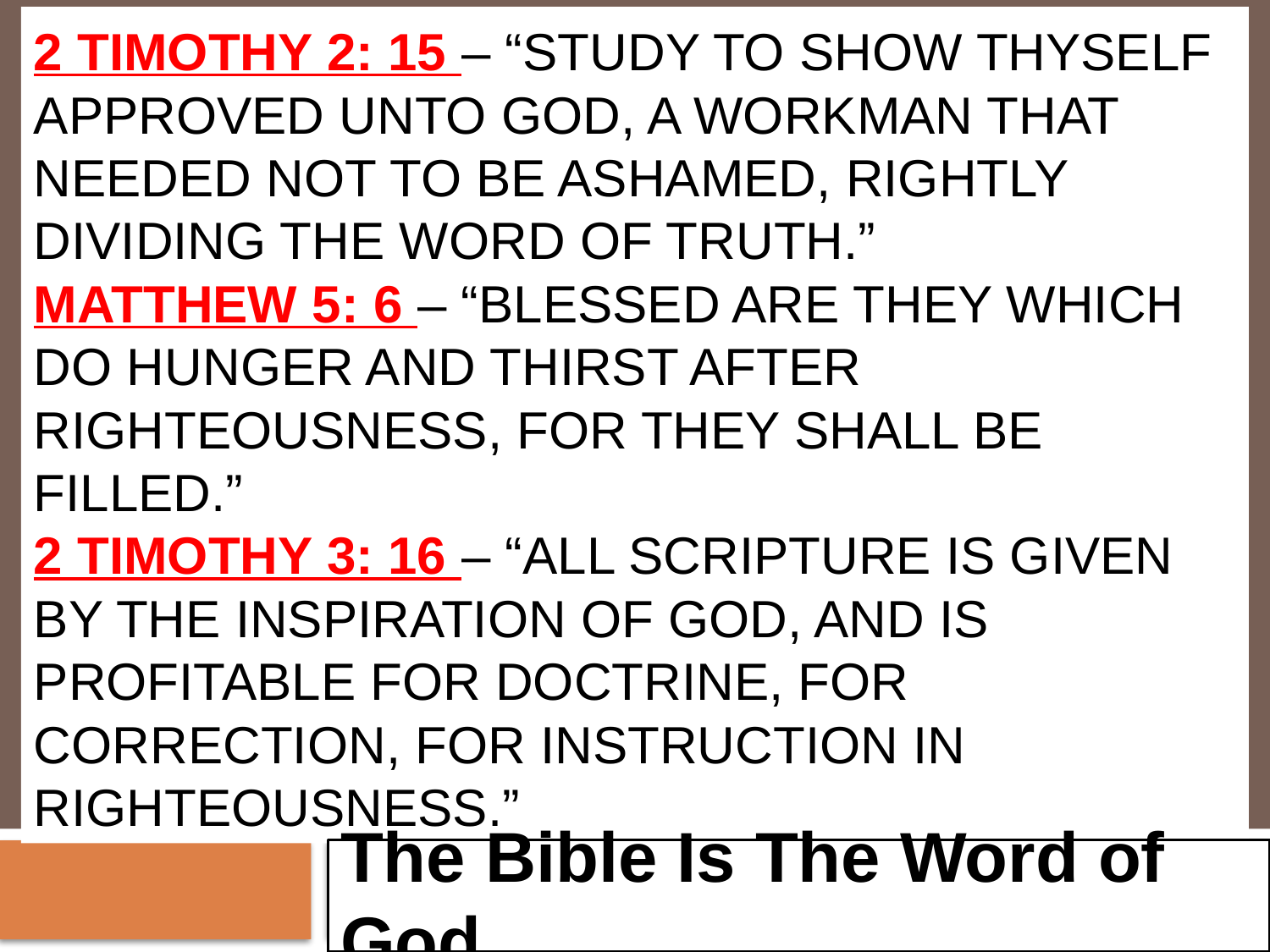

# 2 Timothy 2: 15 – “Study to show thyself approved unto God, a workman that needed not to be ashamed, rightly dividing the word of truth.” Matthew 5: 6 – “Blessed are they which do hunger and thirst after righteousness, for they shall be filled.” 2 Timothy 3: 16 – “All scripture is given by the inspiration of god, and is profitable for doctrine, for correction, for instruction in righteousness.”
The Bible Is The Word of God